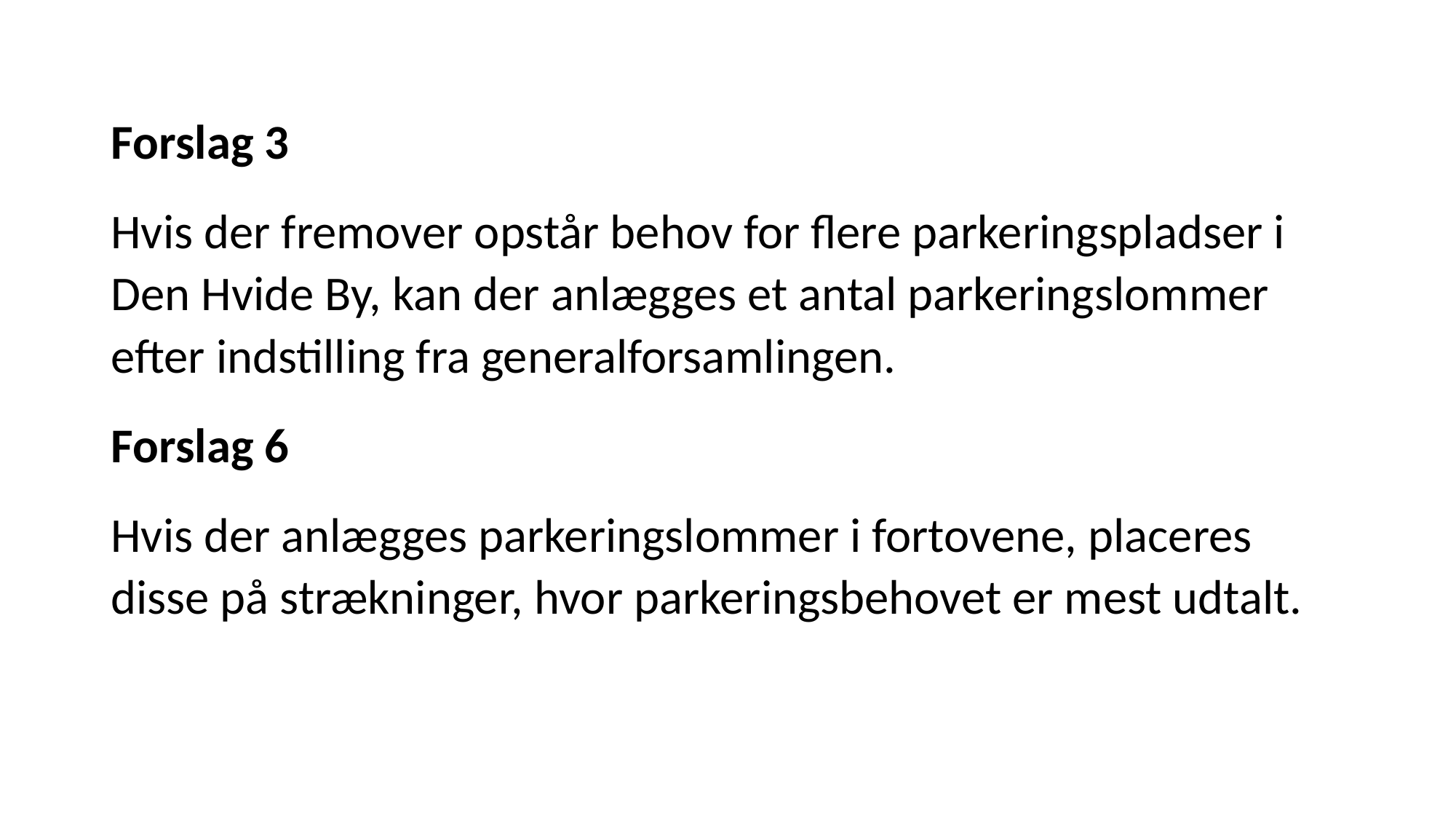

#
Forslag 3
Hvis der fremover opstår behov for flere parkeringspladser i Den Hvide By, kan der anlægges et antal parkeringslommer efter indstilling fra generalforsamlingen.
Forslag 6
Hvis der anlægges parkeringslommer i fortovene, placeres disse på strækninger, hvor parkeringsbehovet er mest udtalt.